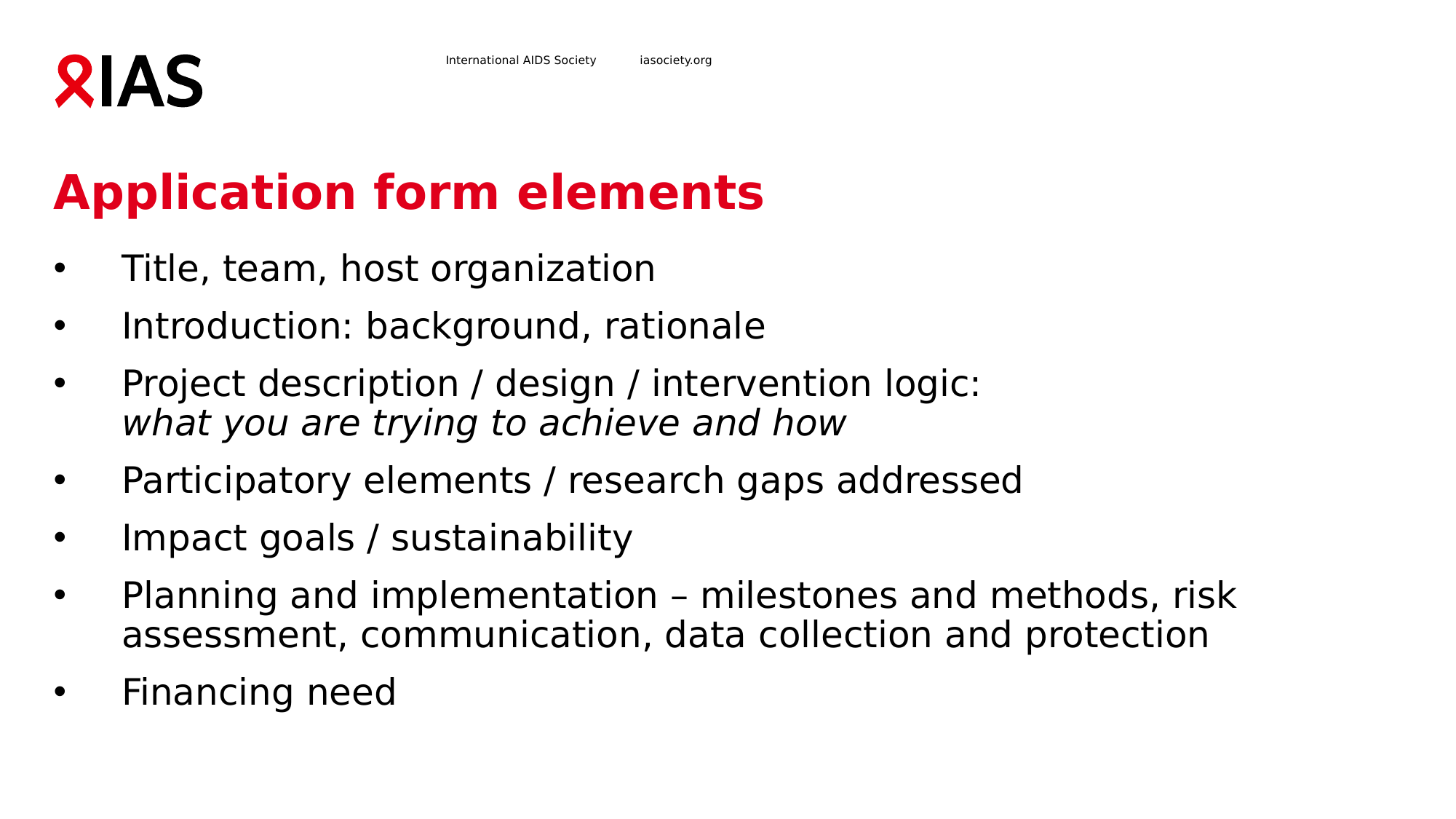

# Application form elements
Title, team, host organization
Introduction: background, rationale
Project description / design / intervention logic:
what you are trying to achieve and how
Participatory elements / research gaps addressed
Impact goals / sustainability
Planning and implementation – milestones and methods, risk assessment, communication, data collection and protection
Financing need